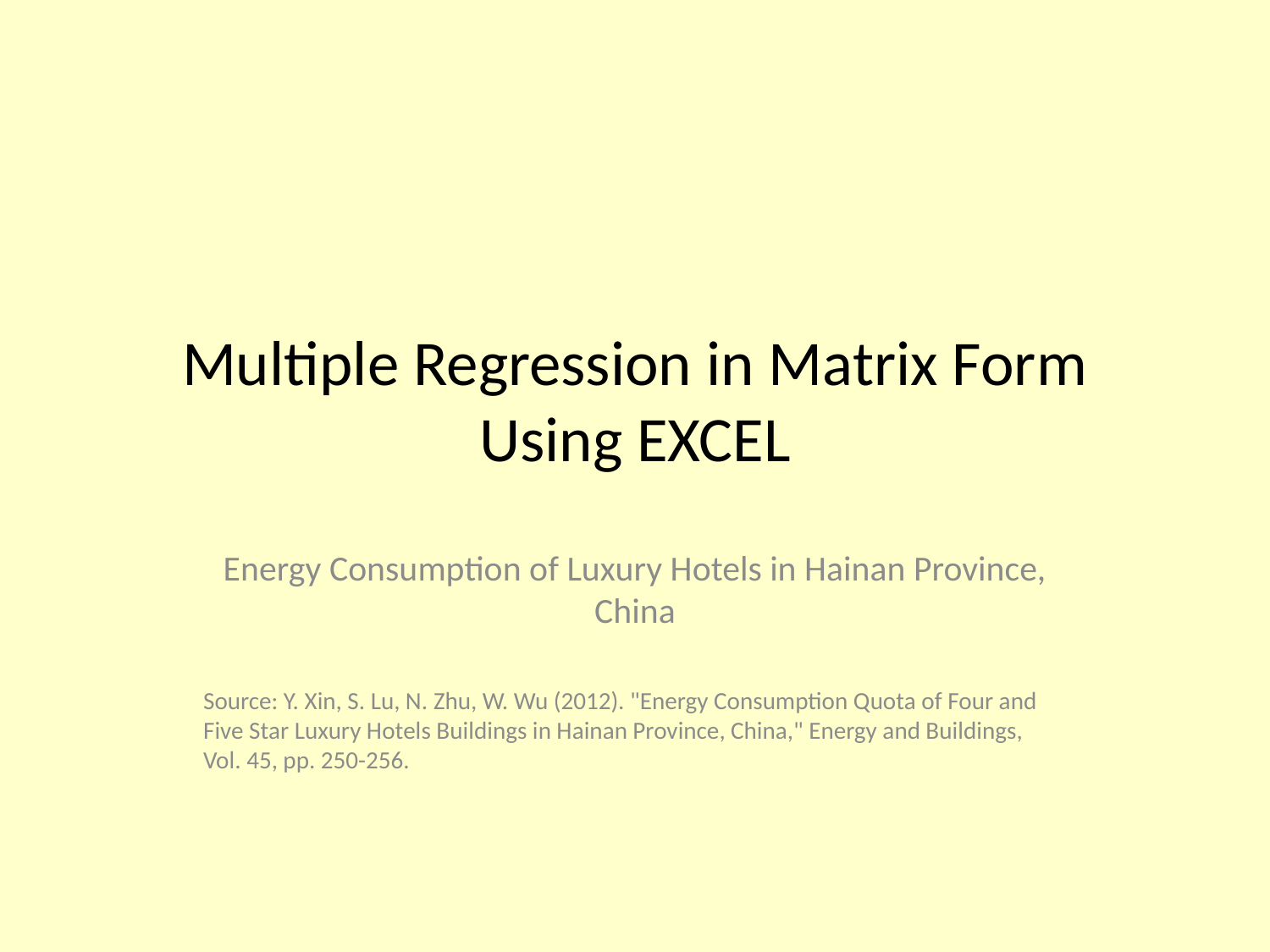

# Multiple Regression in Matrix Form Using EXCEL
Energy Consumption of Luxury Hotels in Hainan Province, China

Source: Y. Xin, S. Lu, N. Zhu, W. Wu (2012). "Energy Consumption Quota of Four and Five Star Luxury Hotels Buildings in Hainan Province, China," Energy and Buildings, Vol. 45, pp. 250-256.